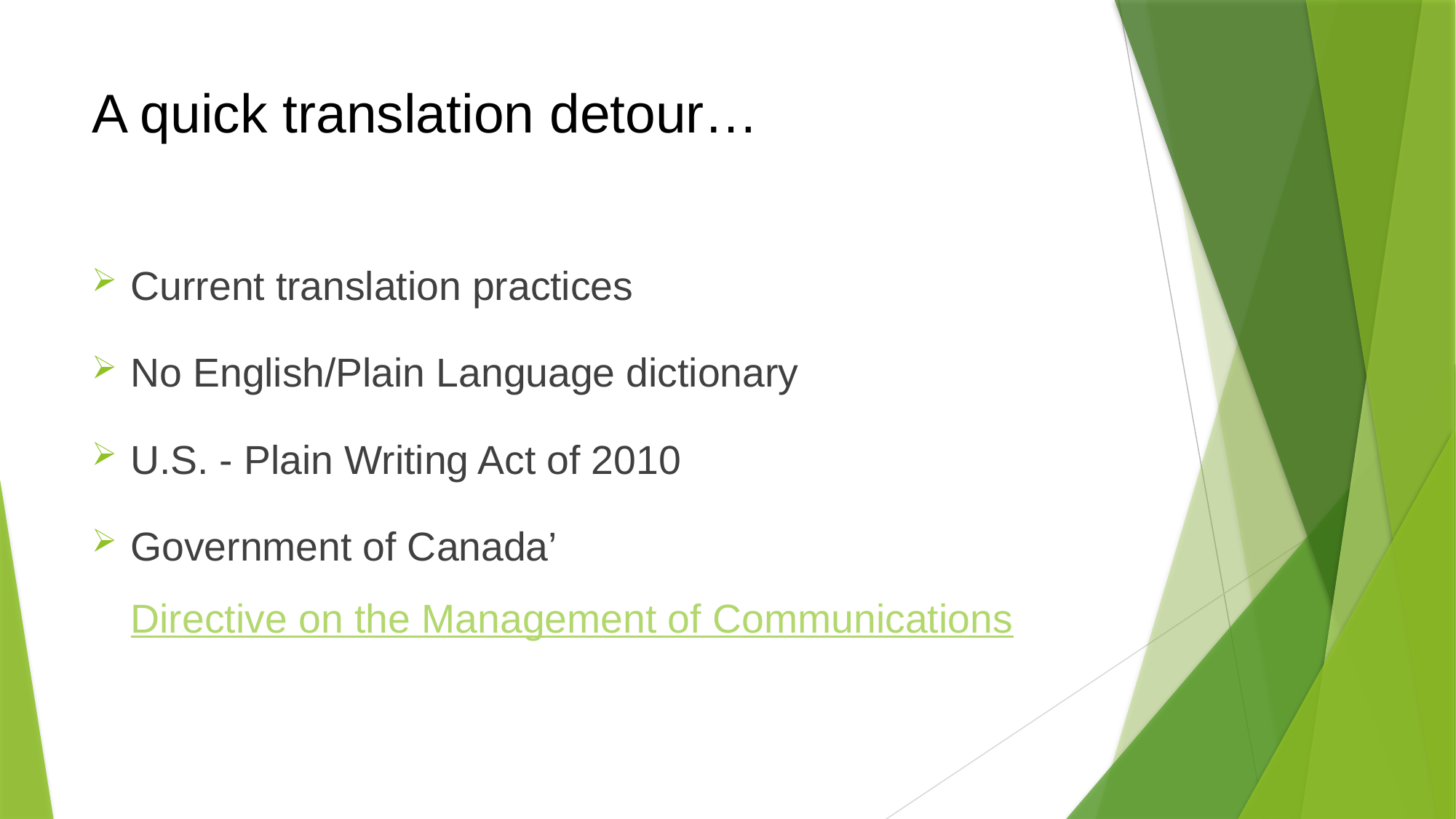

# A quick translation detour…
Current translation practices
No English/Plain Language dictionary
U.S. - Plain Writing Act of 2010
Government of Canada’ Directive on the Management of Communications